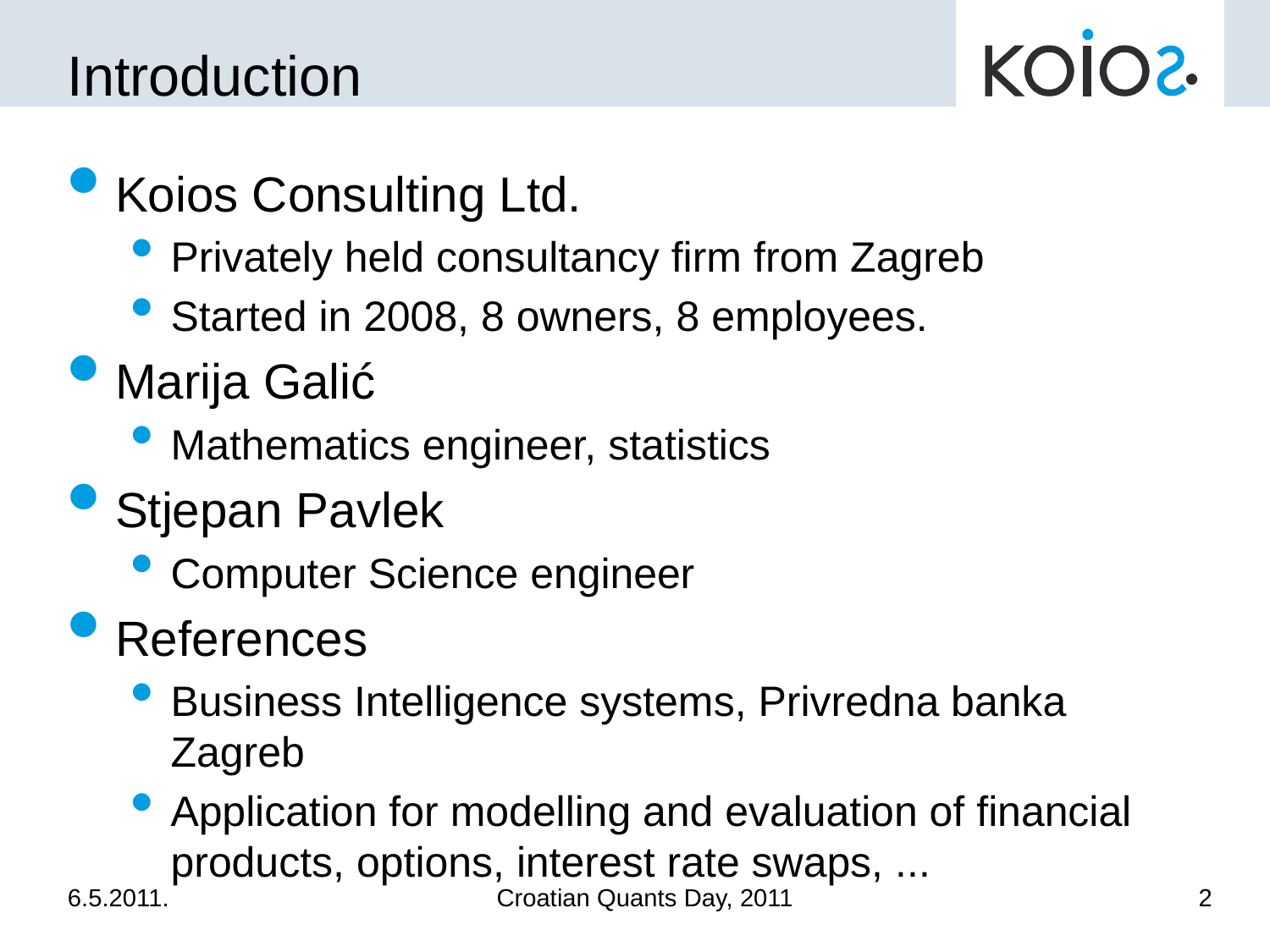

# Introduction
Koios Consulting Ltd.
Privately held consultancy firm from Zagreb
Started in 2008, 8 owners, 8 employees.
Marija Galić
Mathematics engineer, statistics
Stjepan Pavlek
Computer Science engineer
References
Business Intelligence systems, Privredna banka Zagreb
Application for modelling and evaluation of financial products, options, interest rate swaps, ...
6.5.2011.
Croatian Quants Day, 2011
2